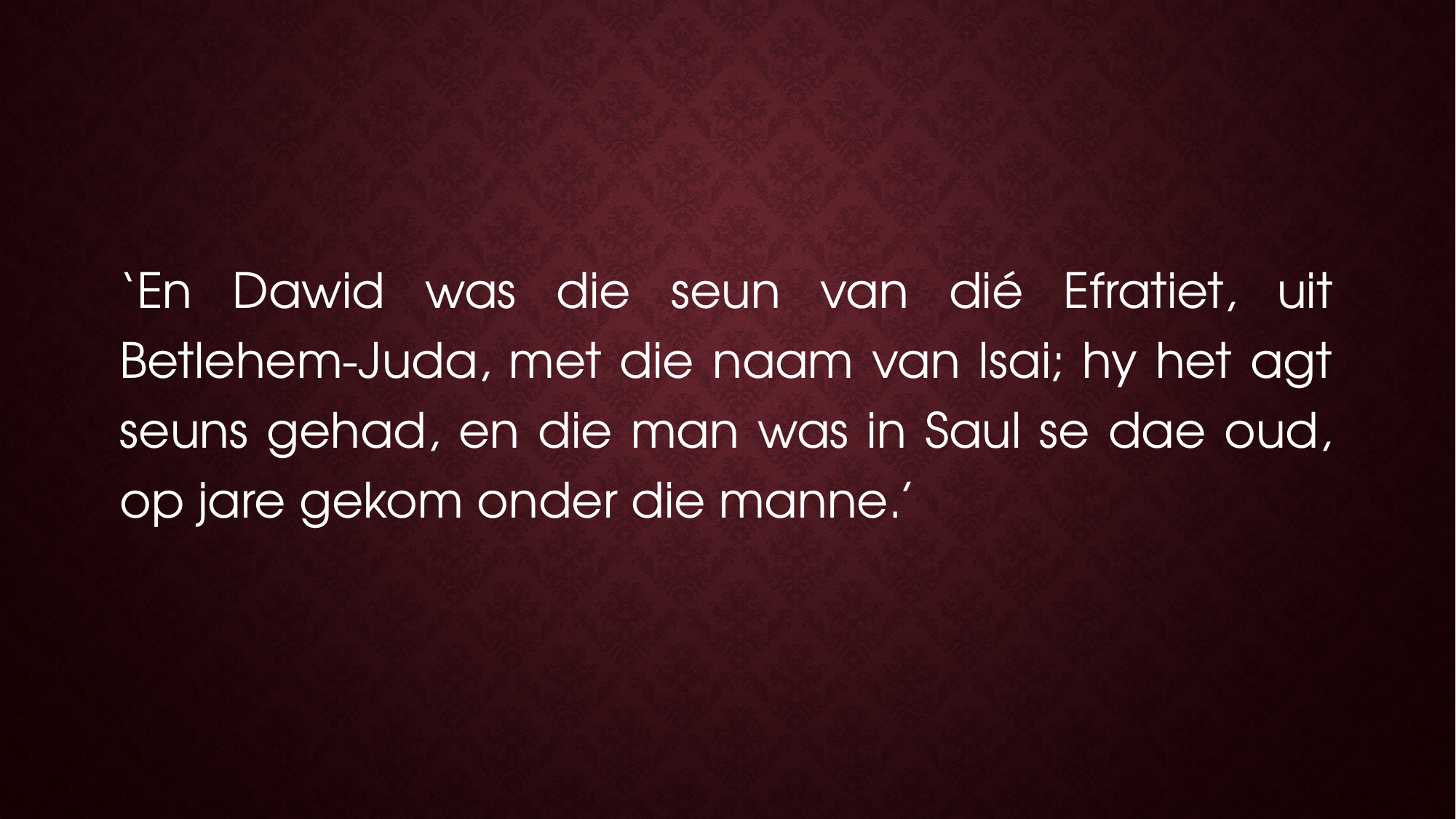

‘En Dawid was die seun van dié Efratiet, uit Betlehem-Juda, met die naam van Isai; hy het agt seuns gehad, en die man was in Saul se dae oud, op jare gekom onder die manne.’